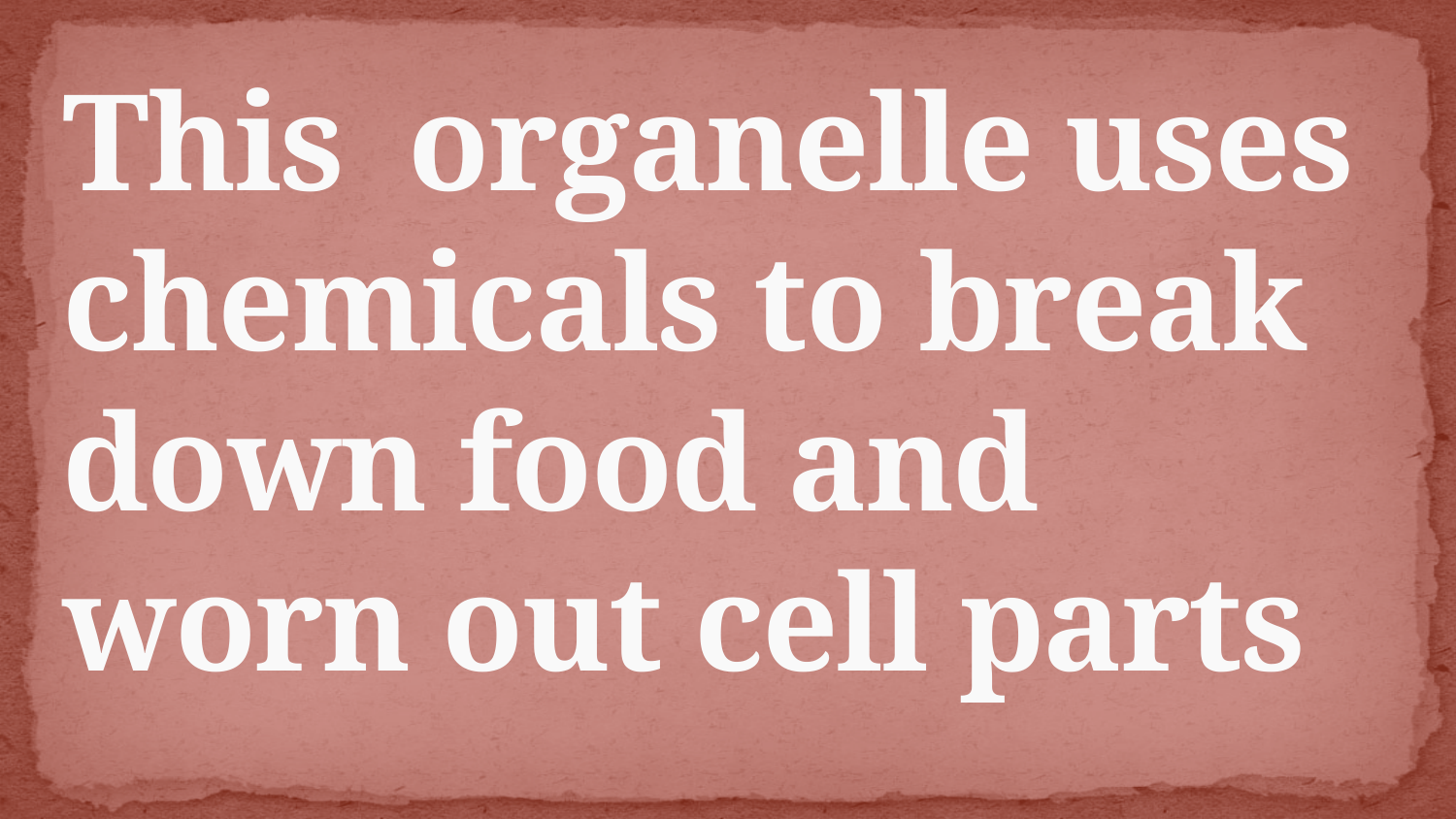

# This  organelle uses chemicals to break down food and worn out cell parts